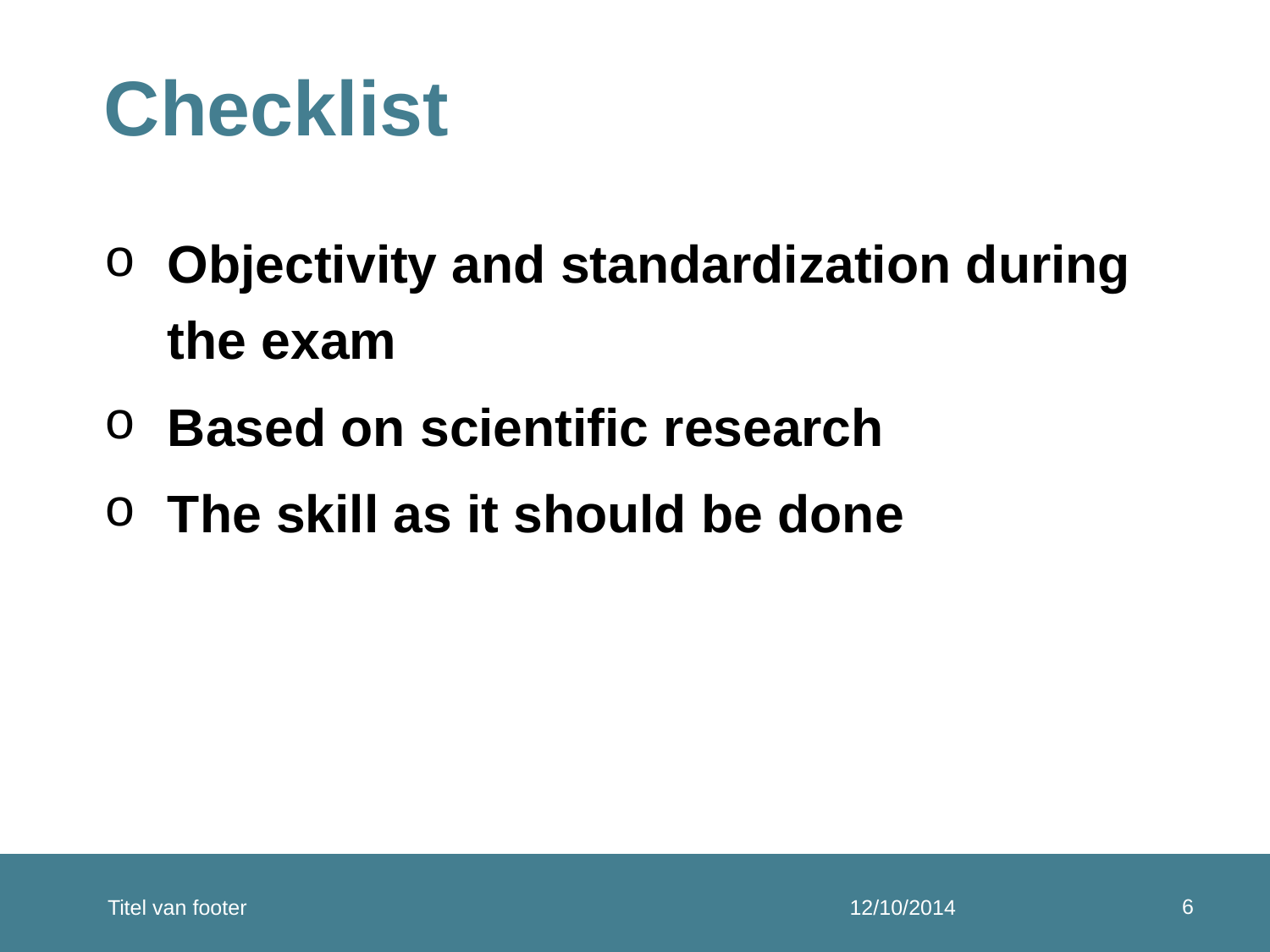

# Checklist
Objectivity and standardization during the exam
Based on scientific research
The skill as it should be done

6
Titel van footer
12/10/2014